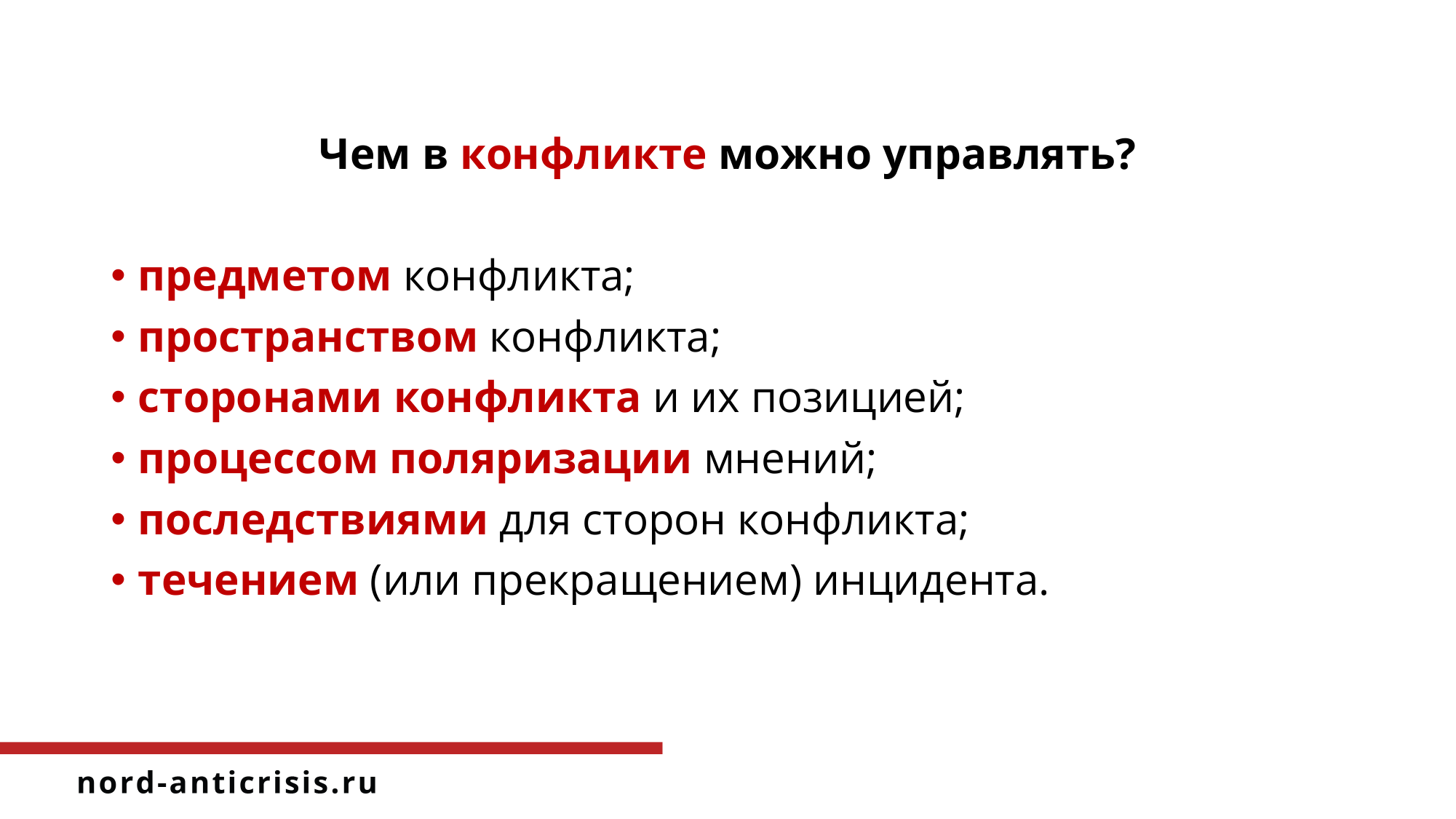

Чем в конфликте можно управлять?

предметом конфликта;
пространством конфликта;
сторонами конфликта и их позицией;
процессом поляризации мнений;
последствиями для сторон конфликта;
течением (или прекращением) инцидента.